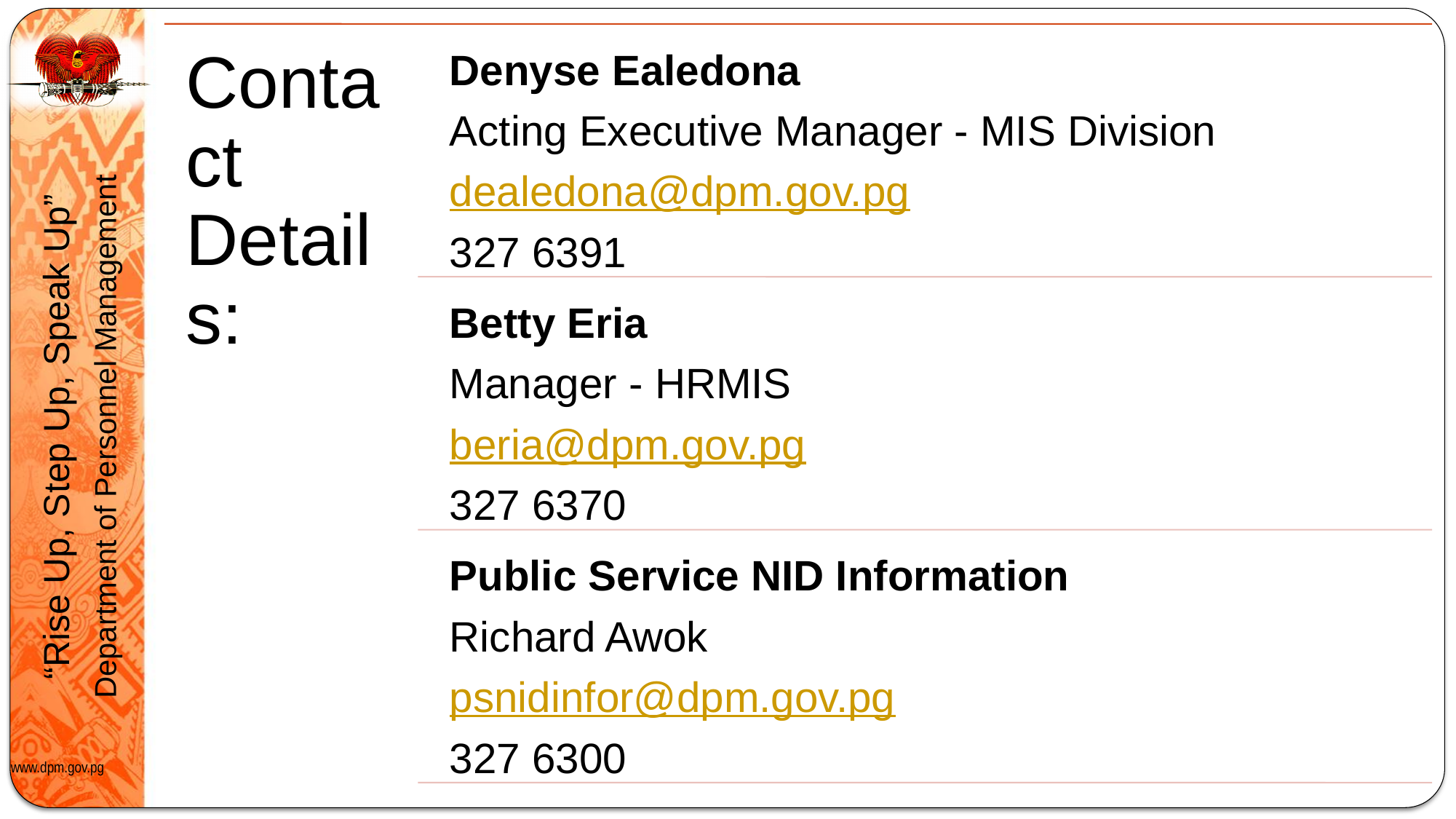

Contact Details:
Denyse Ealedona
Acting Executive Manager - MIS Division
dealedona@dpm.gov.pg
327 6391

Betty Eria
Manager - HRMIS
beria@dpm.gov.pg
327 6370
Public Service NID Information
Richard Awok
psnidinfor@dpm.gov.pg
327 6300